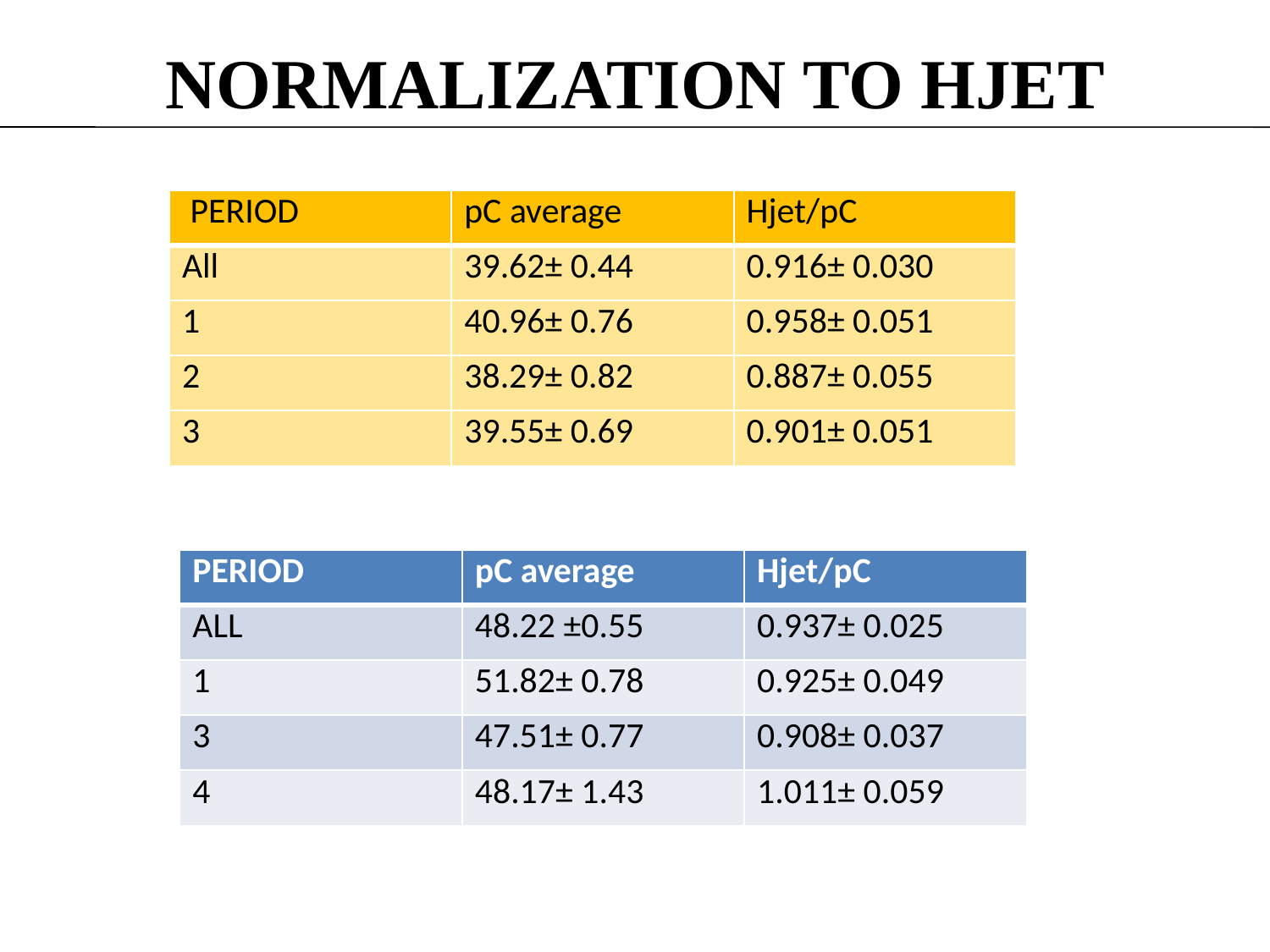

NORMALIZATION TO HJET
| PERIOD | pC average | Hjet/pC |
| --- | --- | --- |
| All | 39.62± 0.44 | 0.916± 0.030 |
| 1 | 40.96± 0.76 | 0.958± 0.051 |
| 2 | 38.29± 0.82 | 0.887± 0.055 |
| 3 | 39.55± 0.69 | 0.901± 0.051 |
| PERIOD | pC average | Hjet/pC |
| --- | --- | --- |
| ALL | 48.22 ±0.55 | 0.937± 0.025 |
| 1 | 51.82± 0.78 | 0.925± 0.049 |
| 3 | 47.51± 0.77 | 0.908± 0.037 |
| 4 | 48.17± 1.43 | 1.011± 0.059 |